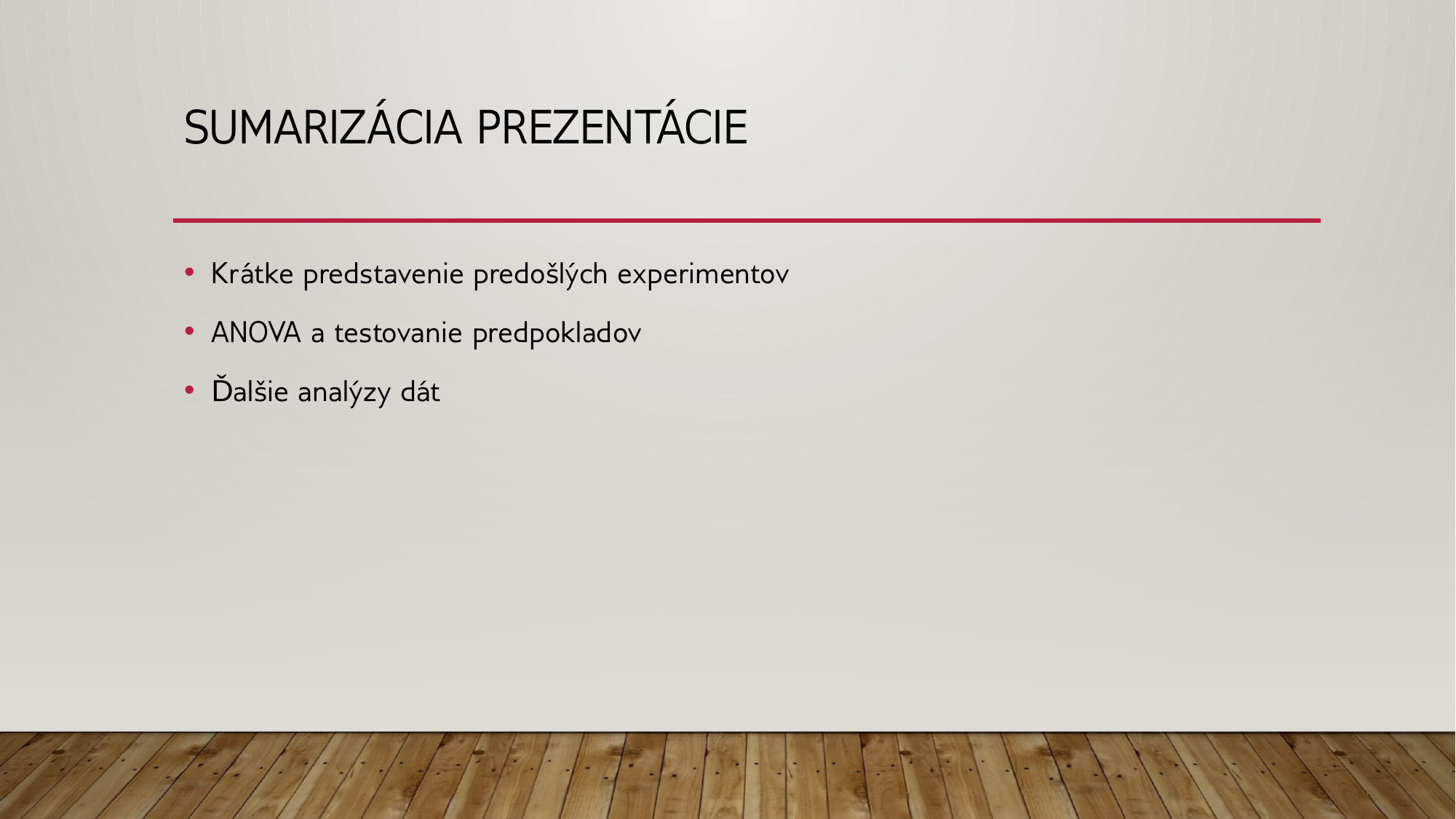

# Sumarizácia prezentácie
Krátke predstavenie predošlých experimentov
ANOVA a testovanie predpokladov
Ďalšie analýzy dát